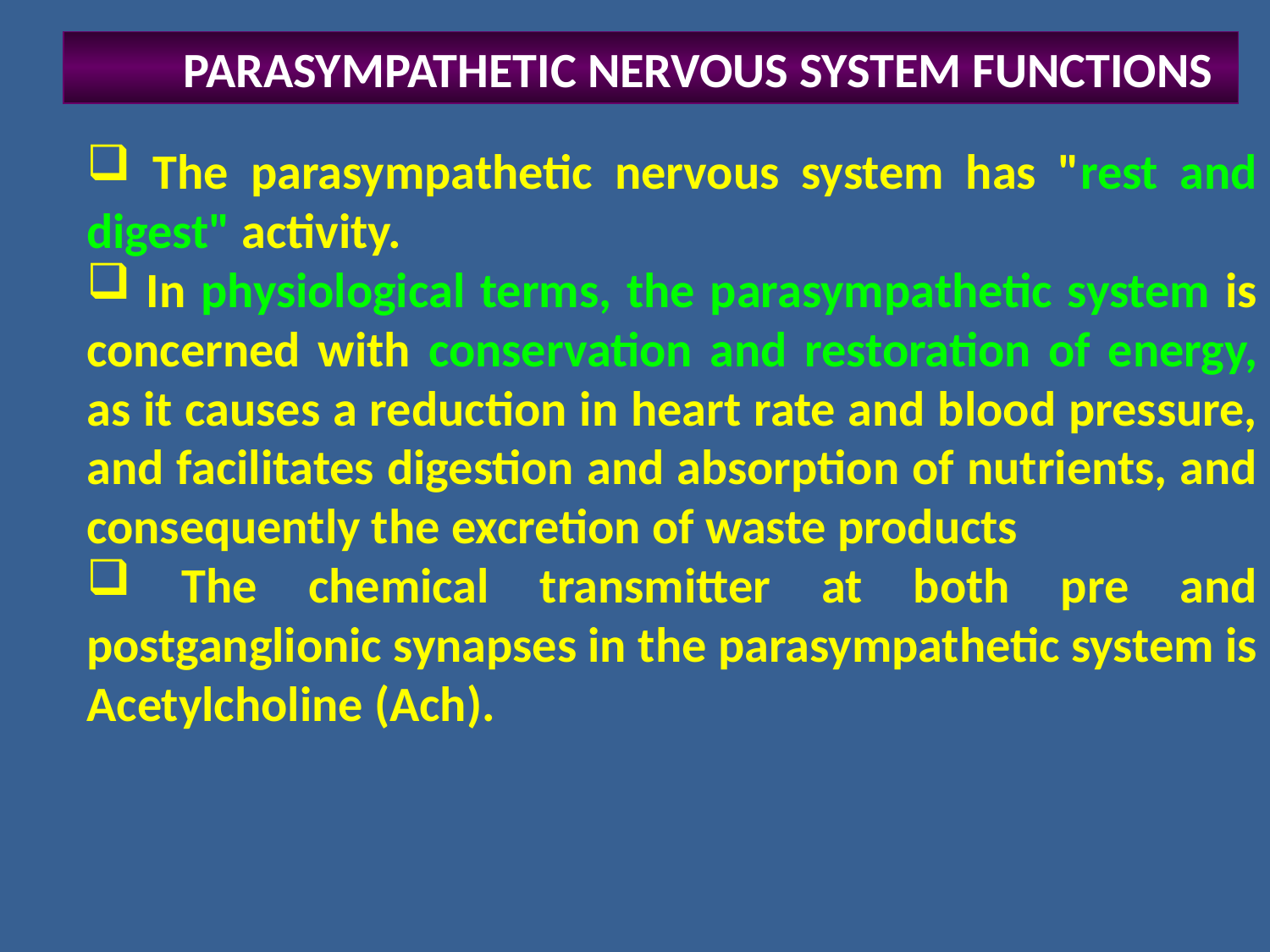

PARASYMPATHETIC NERVOUS SYSTEM FUNCTIONS
 The parasympathetic nervous system has "rest and digest" activity.
 In physiological terms, the parasympathetic system is concerned with conservation and restoration of energy, as it causes a reduction in heart rate and blood pressure, and facilitates digestion and absorption of nutrients, and consequently the excretion of waste products
 The chemical transmitter at both pre and postganglionic synapses in the parasympathetic system is Acetylcholine (Ach).